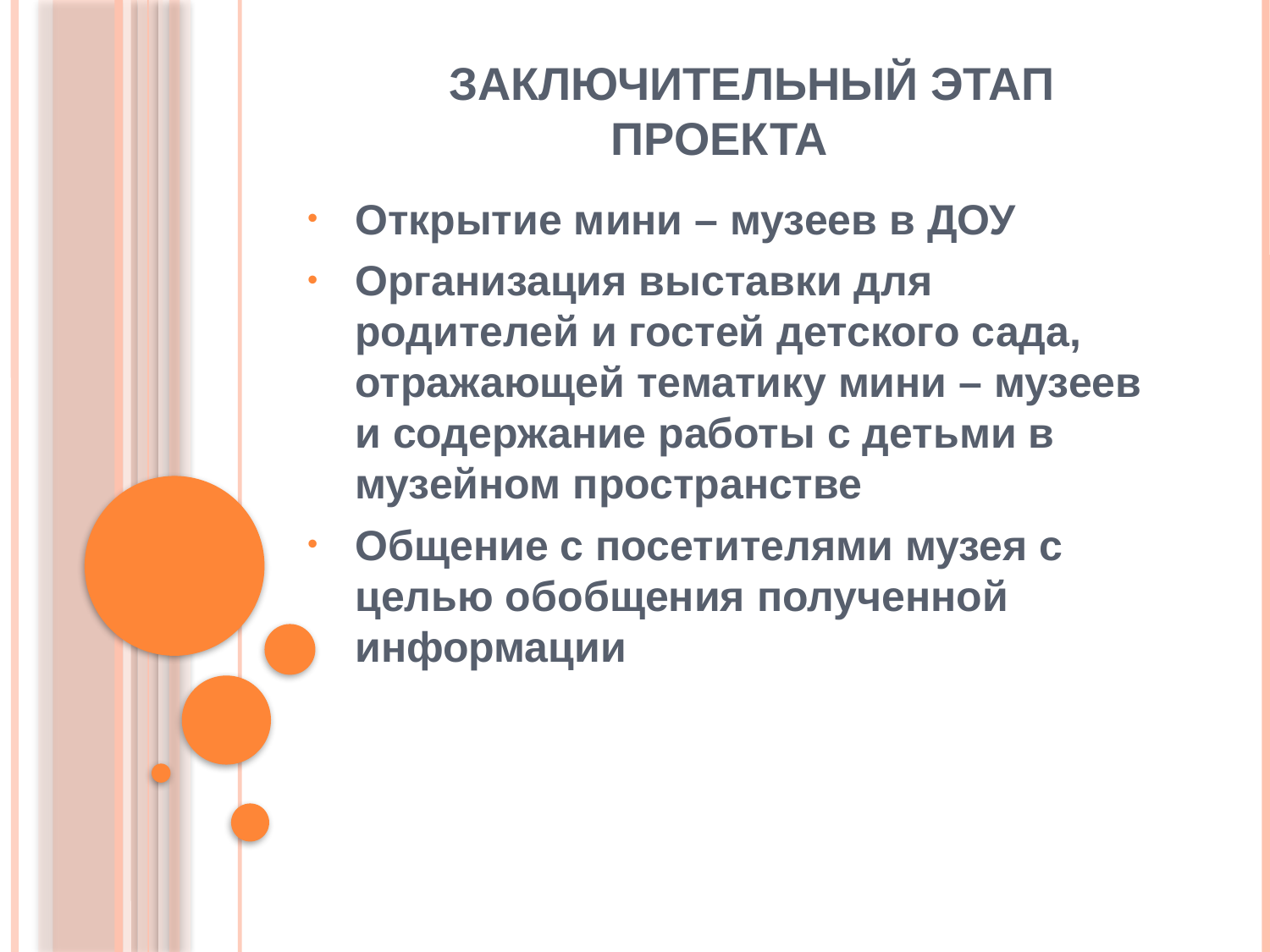

# Заключительный этап проекта
Открытие мини – музеев в ДОУ
Организация выставки для родителей и гостей детского сада, отражающей тематику мини – музеев и содержание работы с детьми в музейном пространстве
Общение с посетителями музея с целью обобщения полученной информации